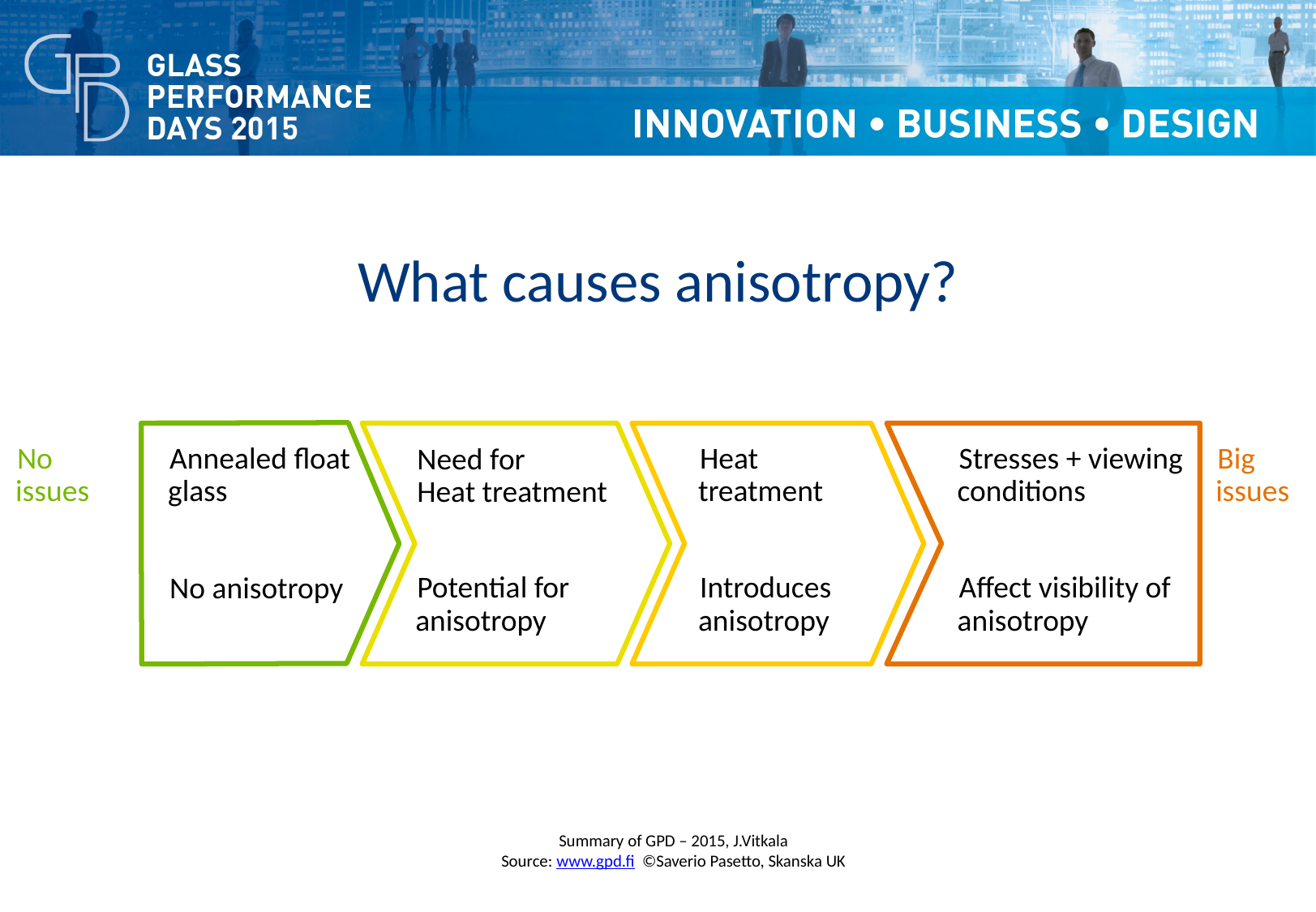

# What causes anisotropy?

Big  issues
No
issues
Annealed float glass
Heat treatment
Stresses + viewing conditions
Need for
Heat treatment
No anisotropy
Potential for anisotropy
Introduces anisotropy
Affect visibility of anisotropy
Summary of GPD – 2015, J.Vitkala
Source: www.gpd.fi  ©Saverio Pasetto, Skanska UK